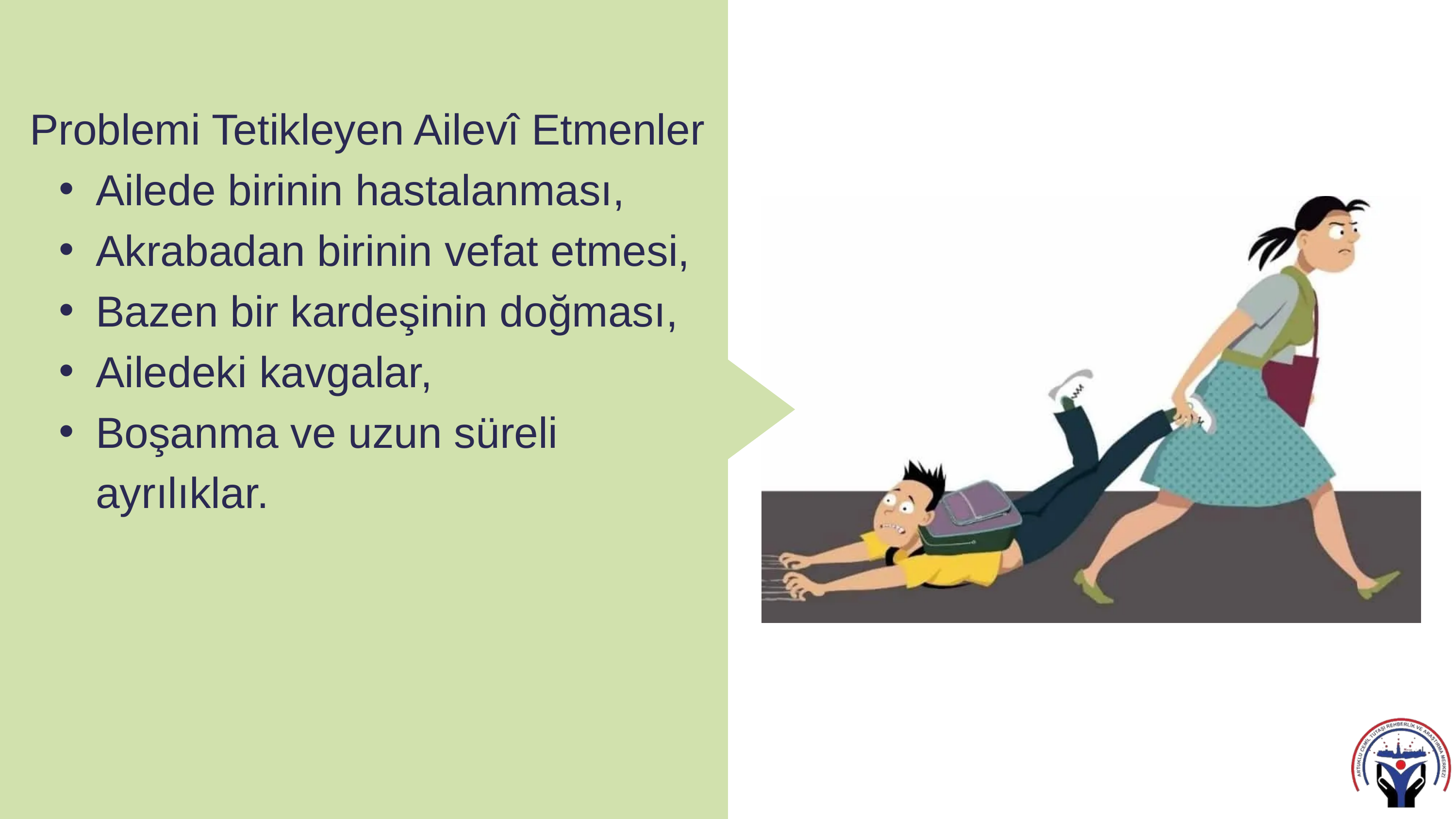

Problemi Tetikleyen Ailevî Etmenler
Ailede birinin hastalanması,
Akrabadan birinin vefat etmesi,
Bazen bir kardeşinin doğması,
Ailedeki kavgalar,
Boşanma ve uzun süreli ayrılıklar.